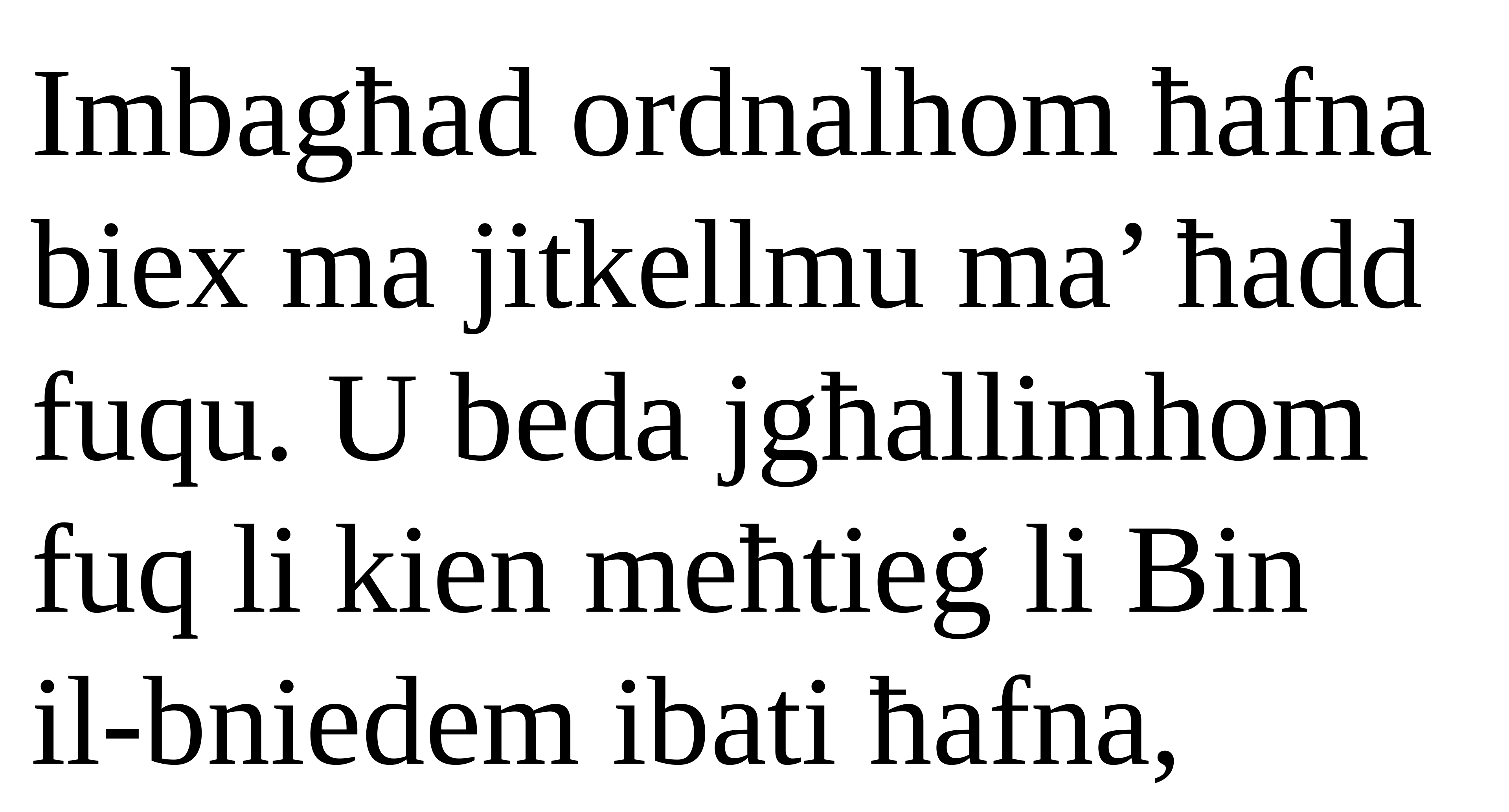

Imbagħad ordnalhom ħafna biex ma jitkellmu ma’ ħadd fuqu. U beda jgħallimhom fuq li kien meħtieġ li Bin
il-bniedem ibati ħafna,